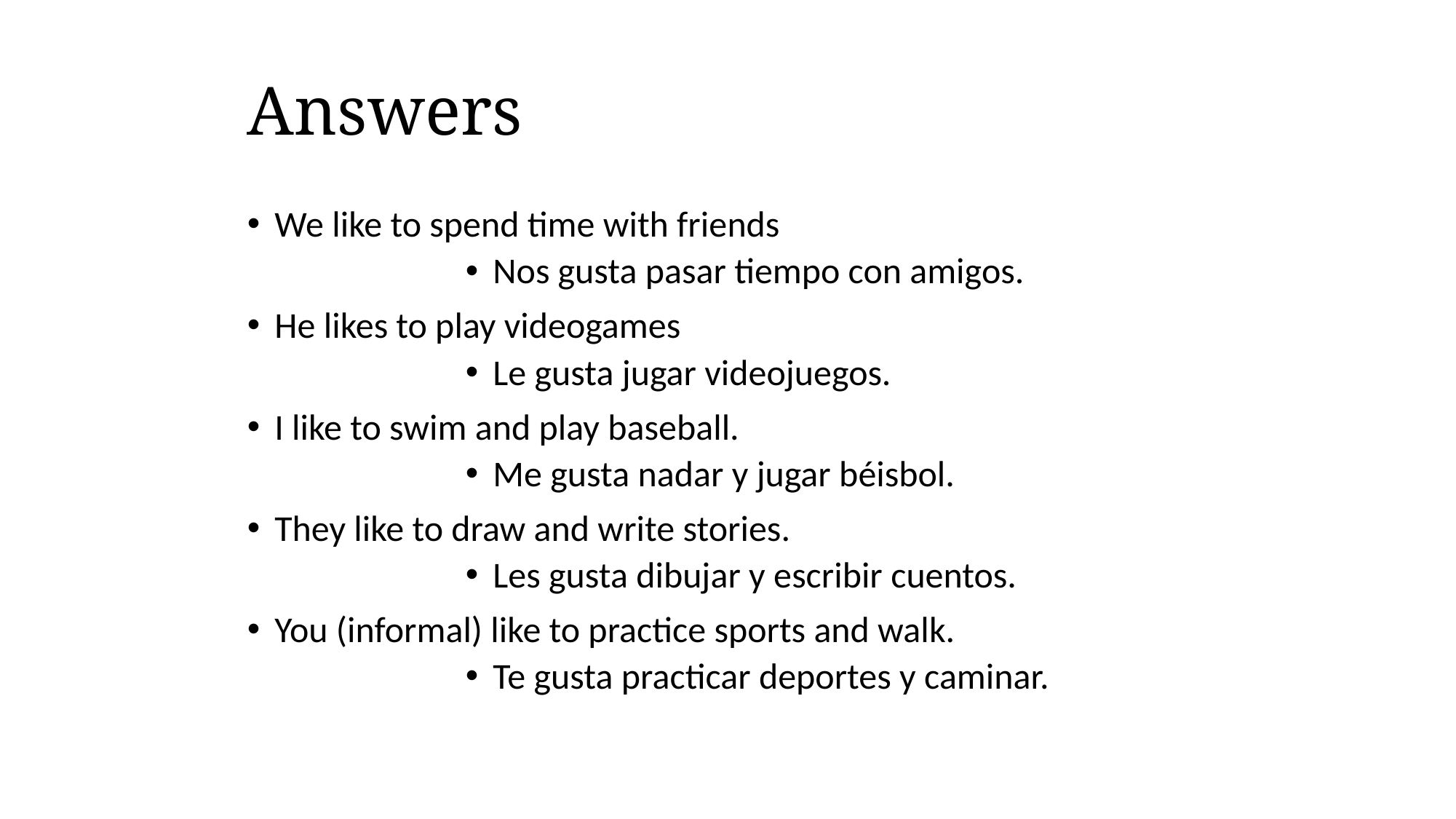

# Answers
We like to spend time with friends
Nos gusta pasar tiempo con amigos.
He likes to play videogames
Le gusta jugar videojuegos.
I like to swim and play baseball.
Me gusta nadar y jugar béisbol.
They like to draw and write stories.
Les gusta dibujar y escribir cuentos.
You (informal) like to practice sports and walk.
Te gusta practicar deportes y caminar.